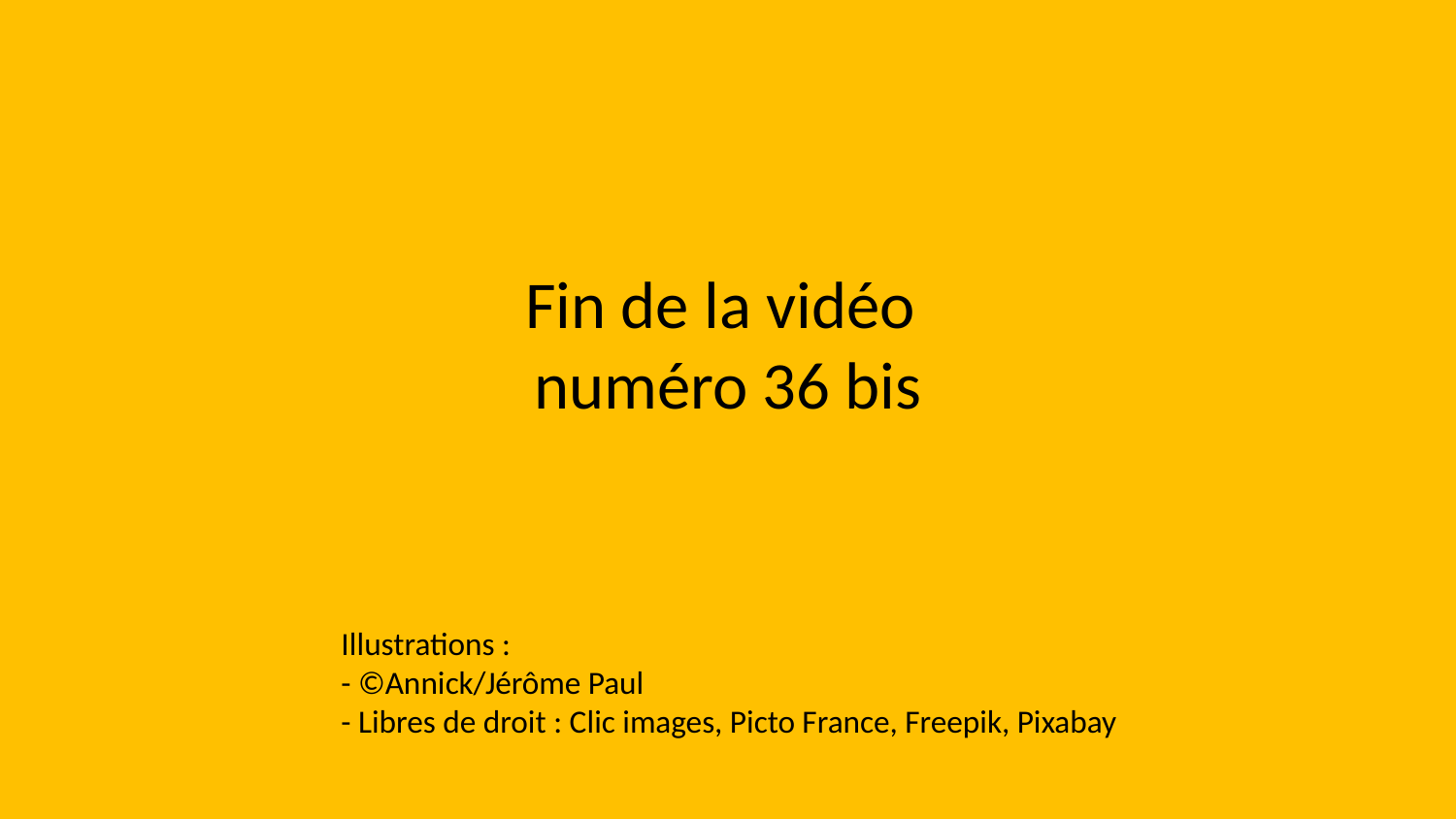

# Fin de la vidéo numéro 36 bis

Illustrations :
- ©Annick/Jérôme Paul
- Libres de droit : Clic images, Picto France, Freepik, Pixabay